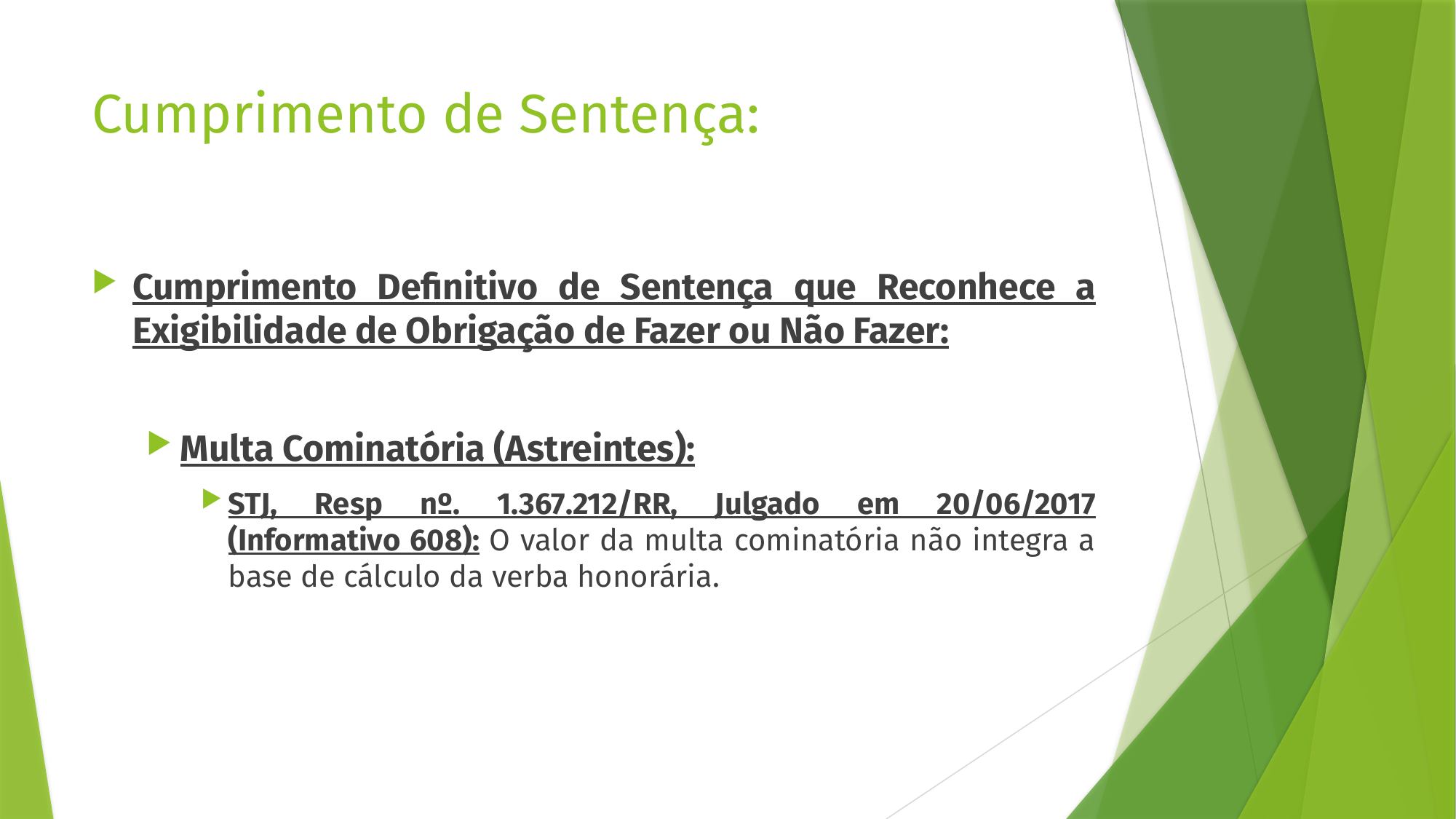

# Cumprimento de Sentença:
Cumprimento Definitivo de Sentença que Reconhece a Exigibilidade de Obrigação de Fazer ou Não Fazer:

Multa Cominatória (Astreintes):
STJ, Resp nº. 1.367.212/RR, Julgado em 20/06/2017 (Informativo 608): O valor da multa cominatória não integra a base de cálculo da verba honorária.